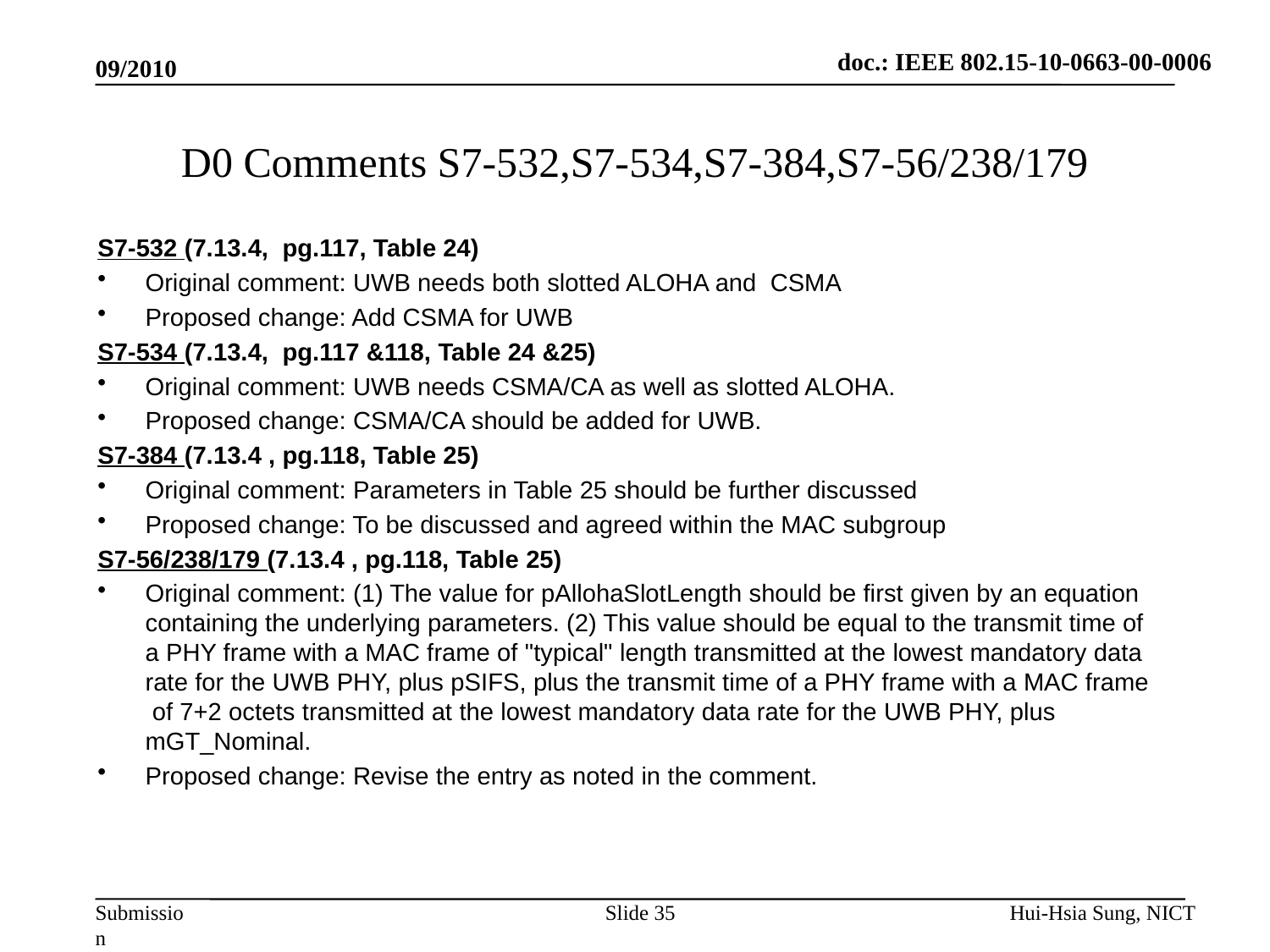

doc.: IEEE 802.15-10-0663-00-0006
09/2010
# D0 Comments S7-532,S7-534,S7-384,S7-56/238/179
S7-532 (7.13.4,  pg.117, Table 24)
Original comment: UWB needs both slotted ALOHA and  CSMA
Proposed change: Add CSMA for UWB
S7-534 (7.13.4,  pg.117 &118, Table 24 &25)
Original comment: UWB needs CSMA/CA as well as slotted ALOHA.
Proposed change: CSMA/CA should be added for UWB.
S7-384 (7.13.4 , pg.118, Table 25)
Original comment: Parameters in Table 25 should be further discussed
Proposed change: To be discussed and agreed within the MAC subgroup
S7-56/238/179 (7.13.4 , pg.118, Table 25)
Original comment: (1) The value for pAllohaSlotLength should be first given by an equation containing the underlying parameters. (2) This value should be equal to the transmit time of a PHY frame with a MAC frame of "typical" length transmitted at the lowest mandatory data rate for the UWB PHY, plus pSIFS, plus the transmit time of a PHY frame with a MAC frame  of 7+2 octets transmitted at the lowest mandatory data rate for the UWB PHY, plus mGT_Nominal.
Proposed change: Revise the entry as noted in the comment.

Slide 35
Hui-Hsia Sung, NICT